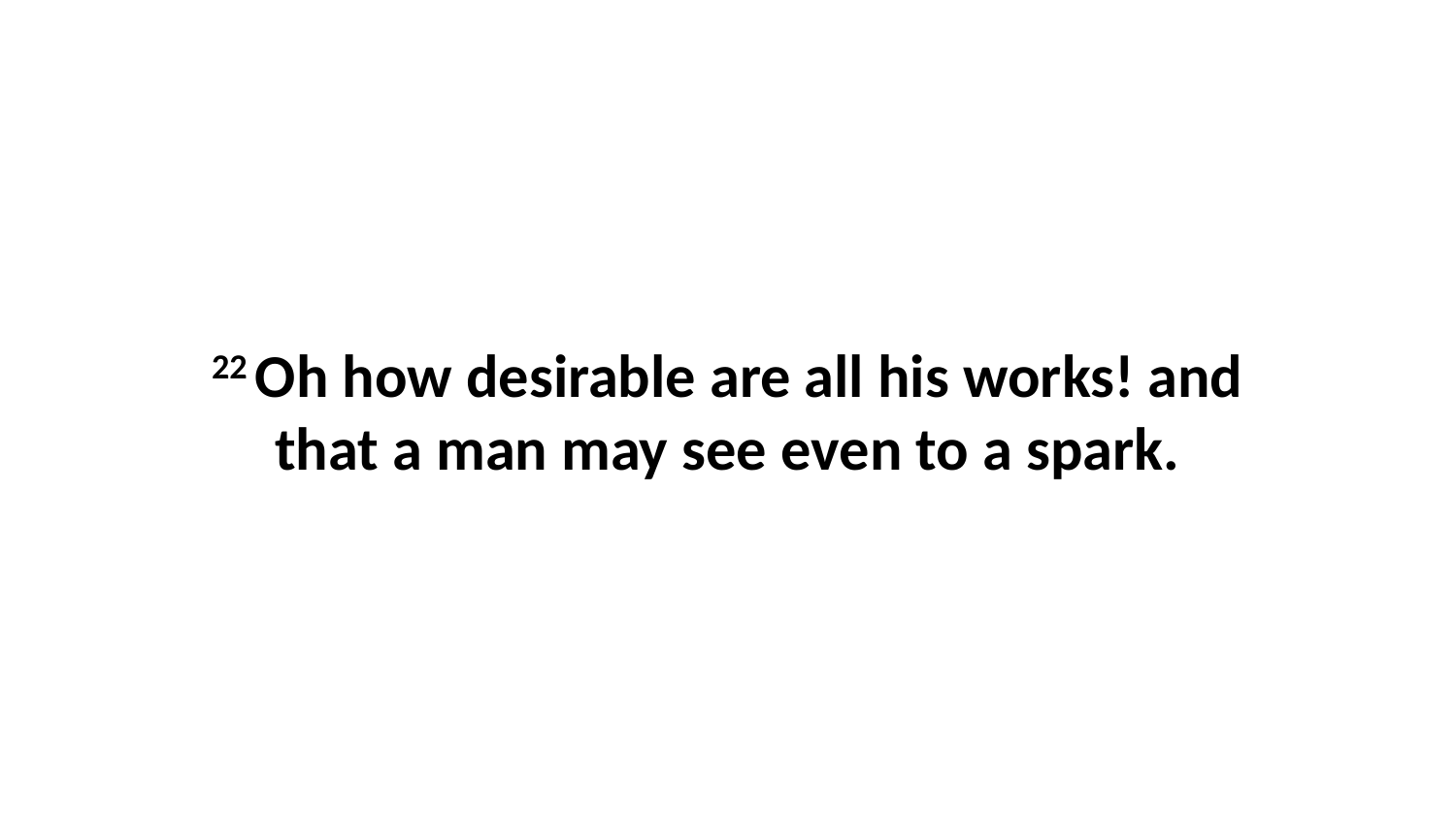

22 Oh how desirable are all his works! and that a man may see even to a spark.